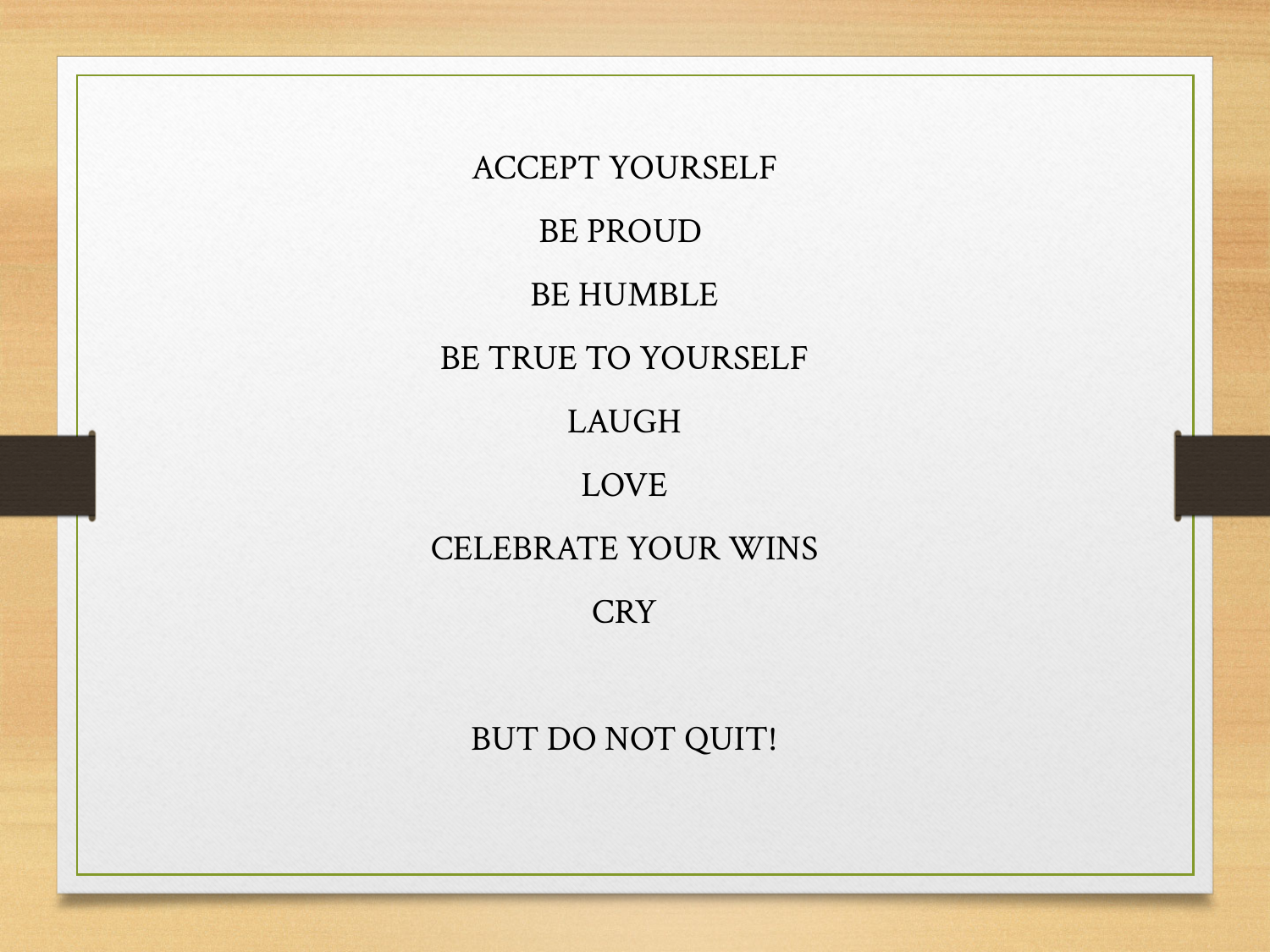

ACCEPT YOURSELF
BE PROUD
BE HUMBLE
BE TRUE TO YOURSELF
LAUGH
LOVE
CELEBRATE YOUR WINS
CRY

BUT DO NOT QUIT!